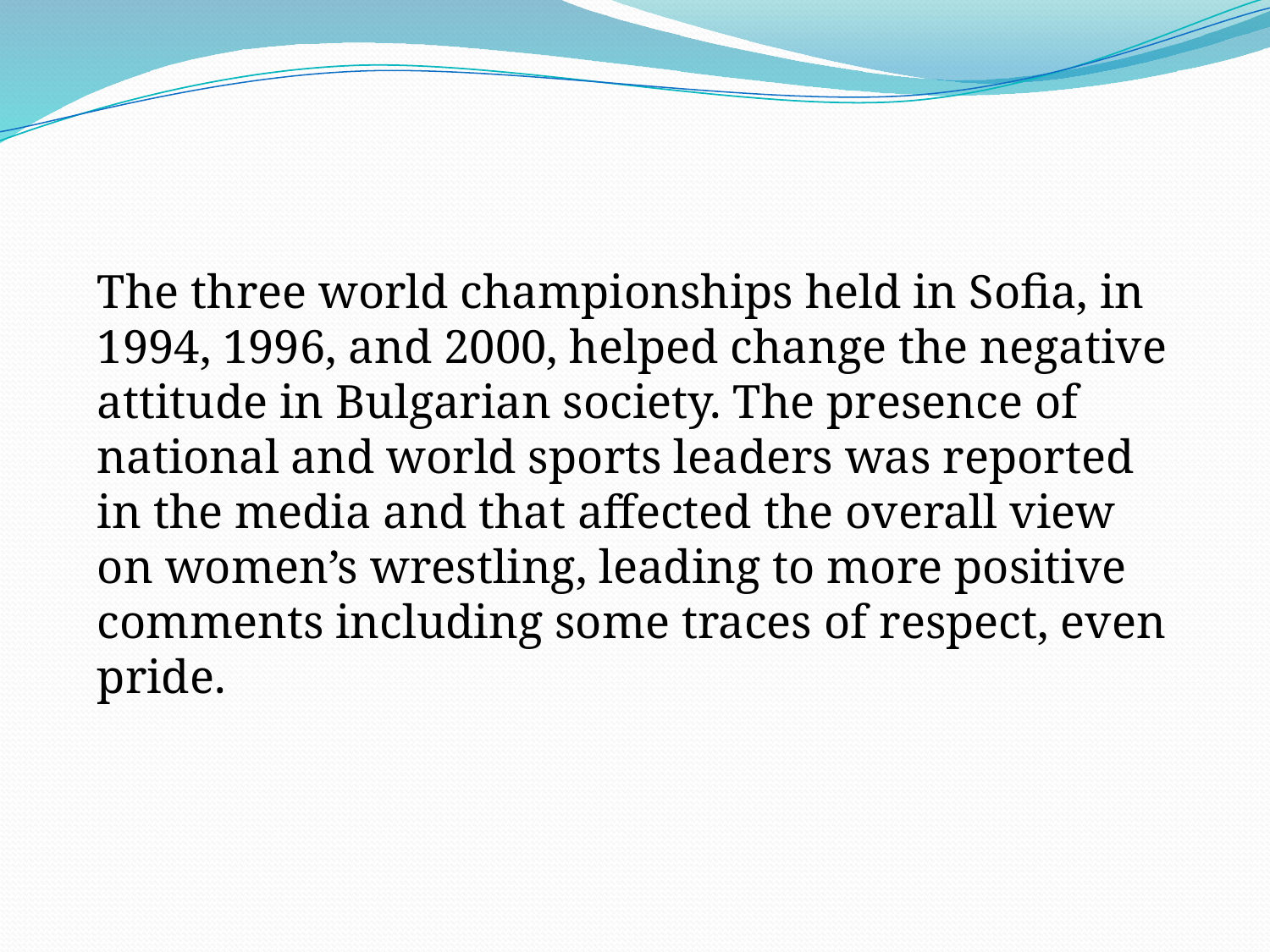

The three world championships held in Sofia, in 1994, 1996, and 2000, helped change the negative attitude in Bulgarian society. The presence of national and world sports leaders was reported in the media and that affected the overall view on women’s wrestling, leading to more positive comments including some traces of respect, even pride.